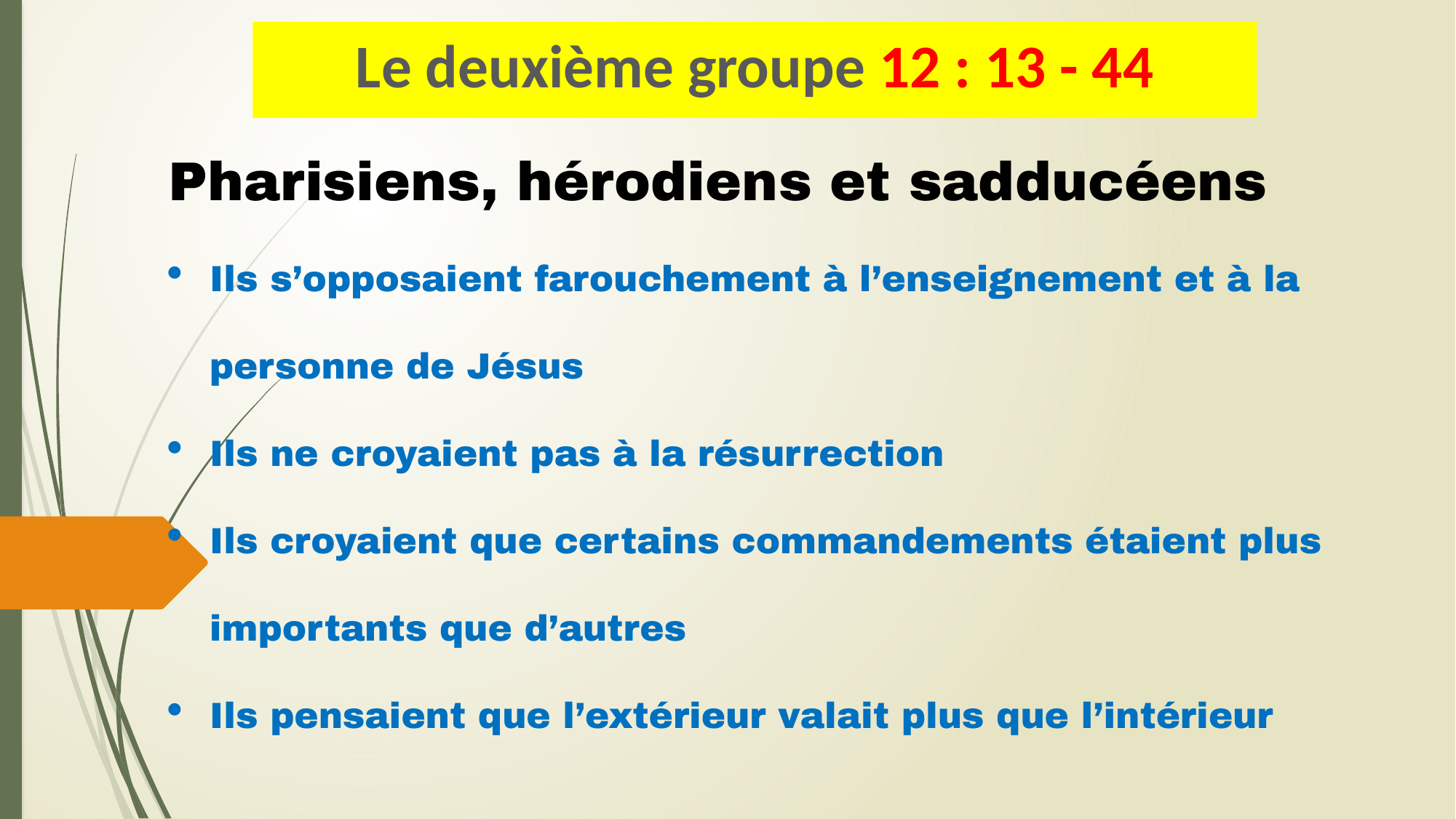

Le deuxième groupe 12 : 13 - 44
Pharisiens, hérodiens et sadducéens
Ils s’opposaient farouchement à l’enseignement et à la personne de Jésus
Ils ne croyaient pas à la résurrection
Ils croyaient que certains commandements étaient plus importants que d’autres
Ils pensaient que l’extérieur valait plus que l’intérieur